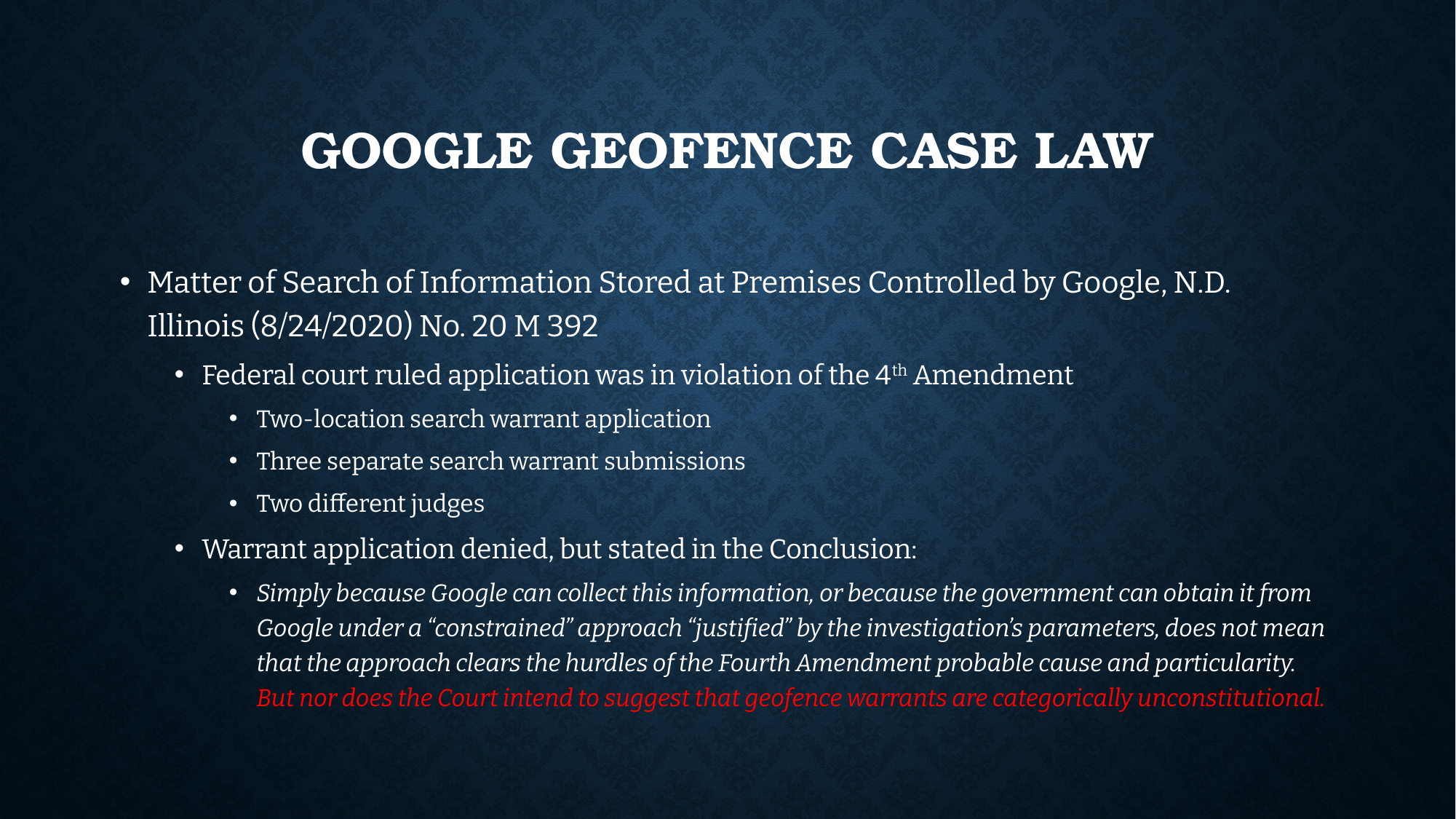

# Google geofence case law
Matter of Search of Information Stored at Premises Controlled by Google, N.D. Illinois (8/24/2020) No. 20 M 392
Federal court ruled application was in violation of the 4th Amendment
Two-location search warrant application
Three separate search warrant submissions
Two different judges
Warrant application denied, but stated in the Conclusion:
Simply because Google can collect this information, or because the government can obtain it from Google under a “constrained” approach “justified” by the investigation’s parameters, does not mean that the approach clears the hurdles of the Fourth Amendment probable cause and particularity. But nor does the Court intend to suggest that geofence warrants are categorically unconstitutional.